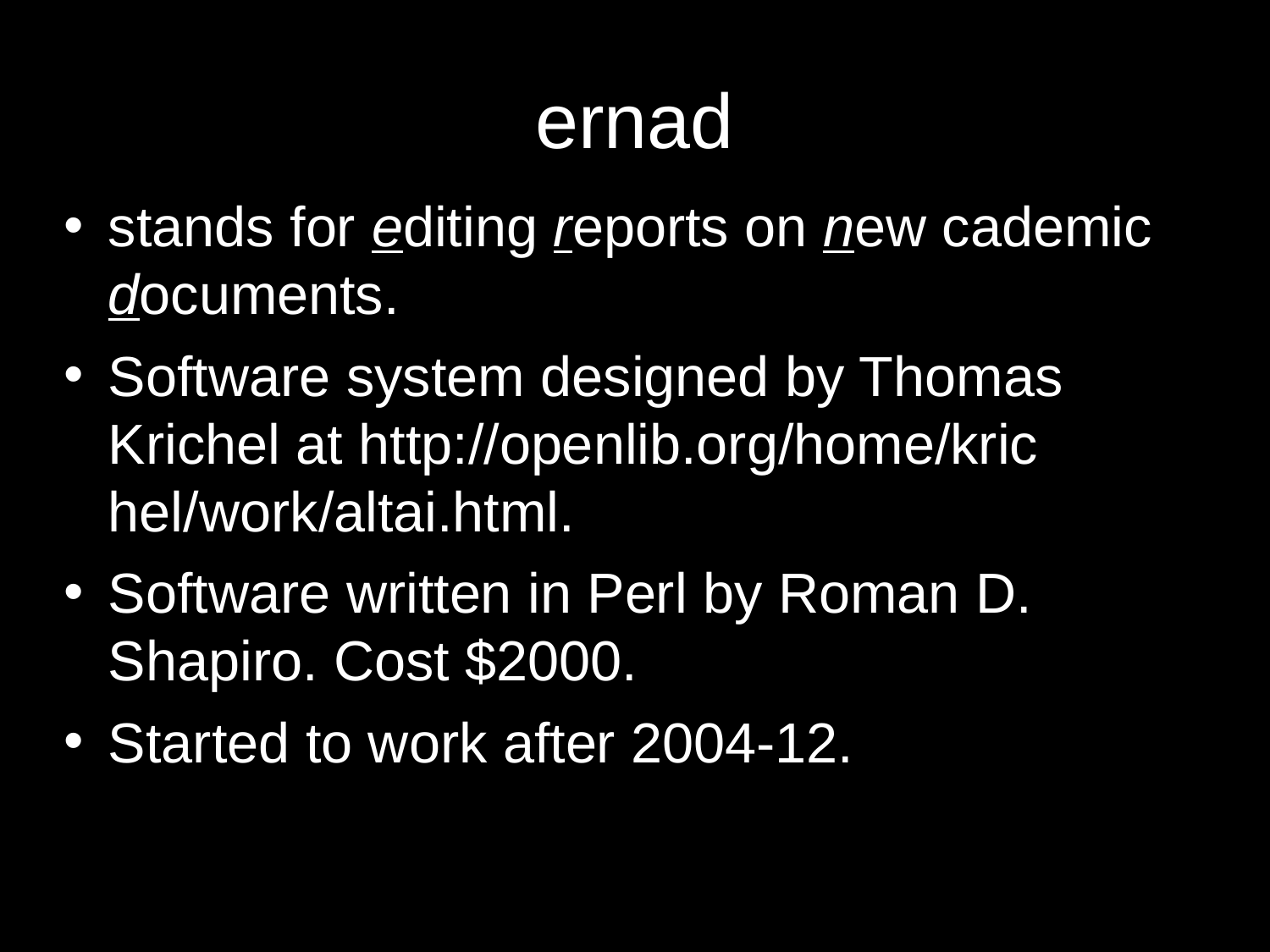

# ernad
stands for editing reports on new cademic documents.
Software system designed by Thomas Krichel at http://openlib.org/home/kric hel/work/altai.html.
Software written in Perl by Roman D. Shapiro. Cost $2000.
Started to work after 2004-12.